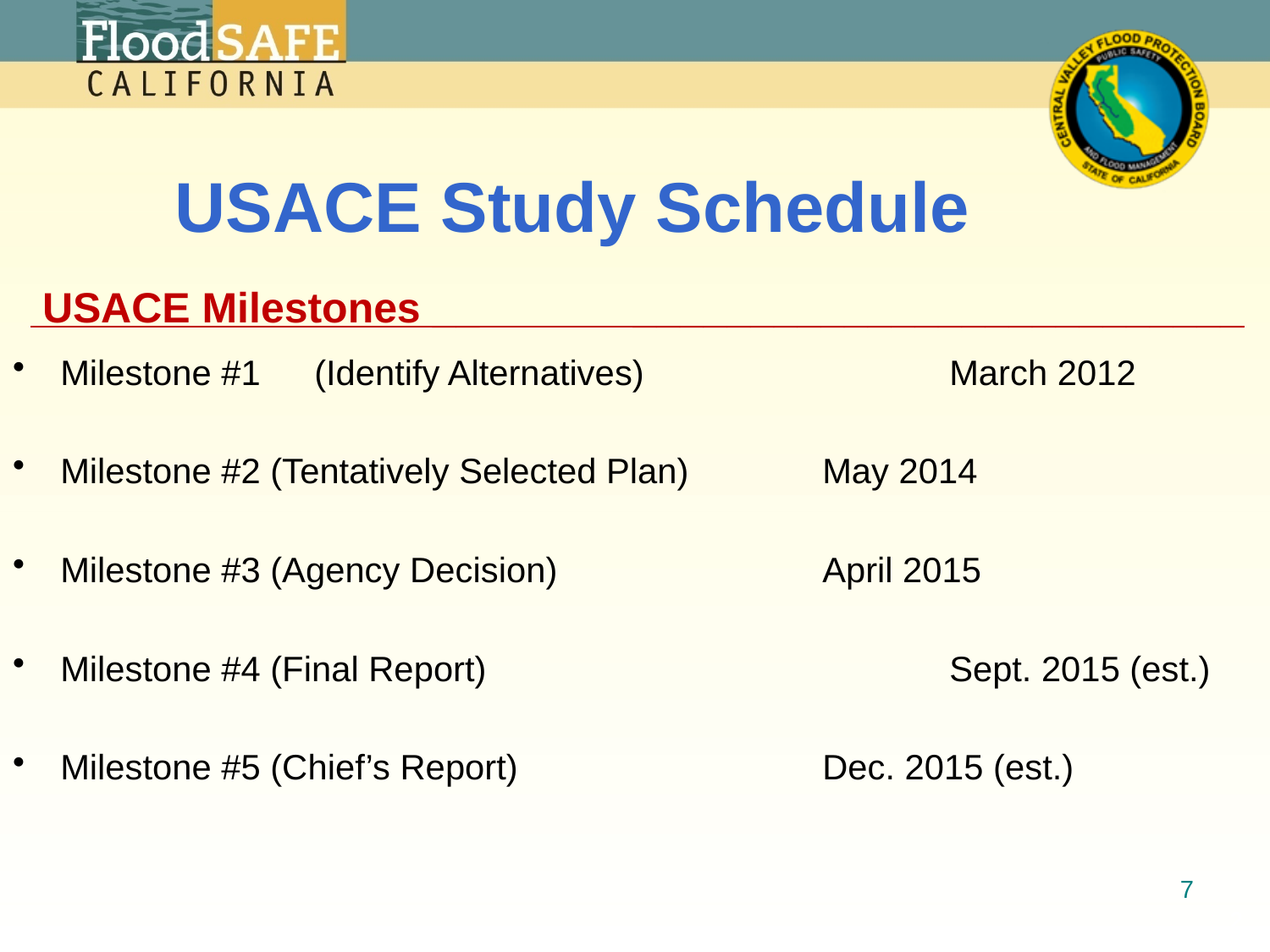

# USACE Study Schedule
 USACE Milestones __             __________________________

Milestone #1	(Identify Alternatives) 			March 2012

Milestone #2 (Tentatively Selected Plan)		May 2014

Milestone #3 (Agency Decision)			April 2015

Milestone #4 (Final Report)  				Sept. 2015 (est.)

Milestone #5 (Chief’s Report)  	   		Dec. 2015 (est.)

7
2